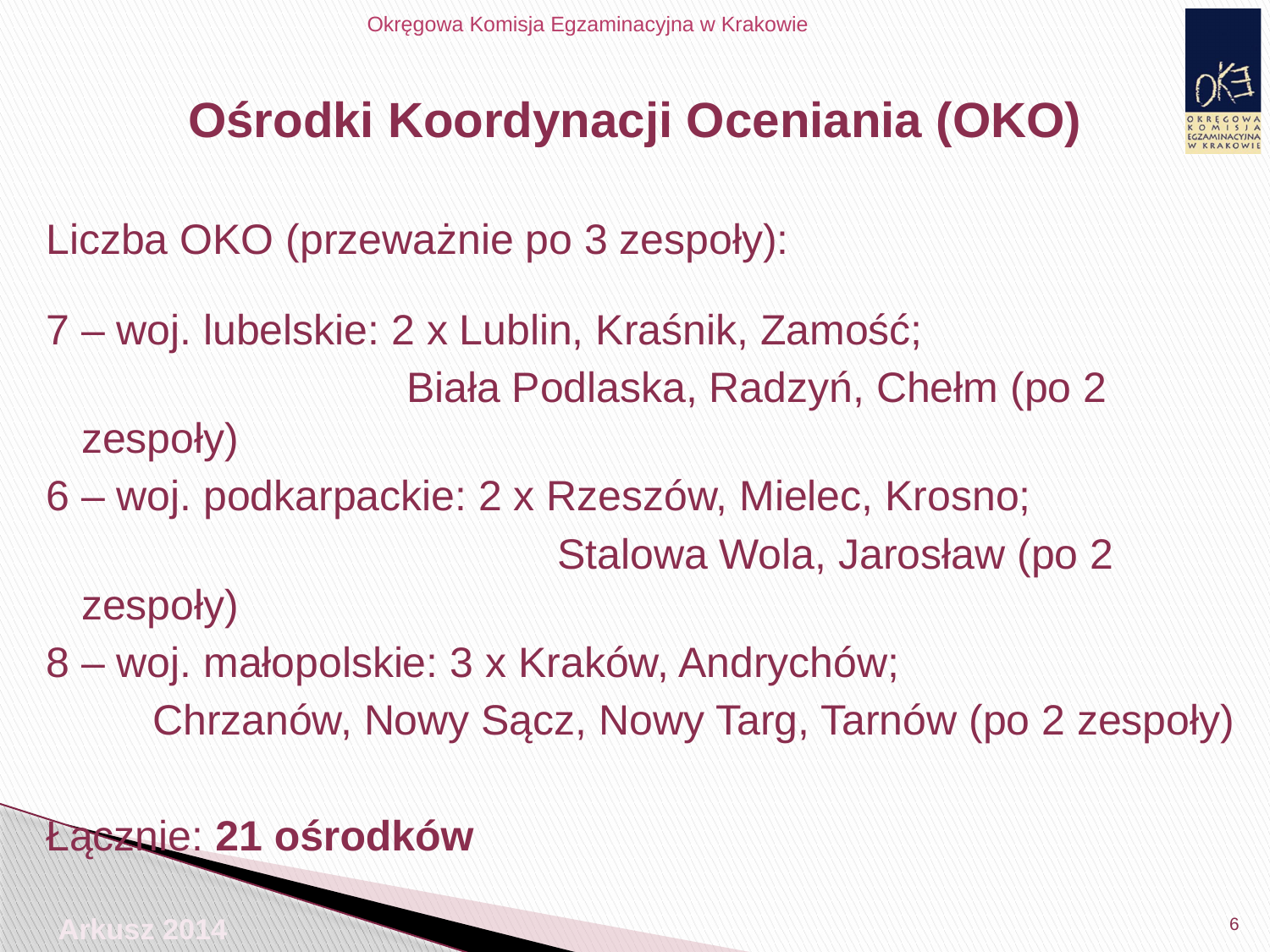

# Ośrodki Koordynacji Oceniania (OKO)
Liczba OKO (przeważnie po 3 zespoły):

7 – woj. lubelskie: 2 x Lublin, Kraśnik, Zamość;
			      Biała Podlaska, Radzyń, Chełm (po 2 zespoły)
6 – woj. podkarpackie: 2 x Rzeszów, Mielec, Krosno;
				        Stalowa Wola, Jarosław (po 2 zespoły)
8 – woj. małopolskie: 3 x Kraków, Andrychów;
	      Chrzanów, Nowy Sącz, Nowy Targ, Tarnów (po 2 zespoły)

Łącznie: 21 ośrodków
6
Arkusz 2014